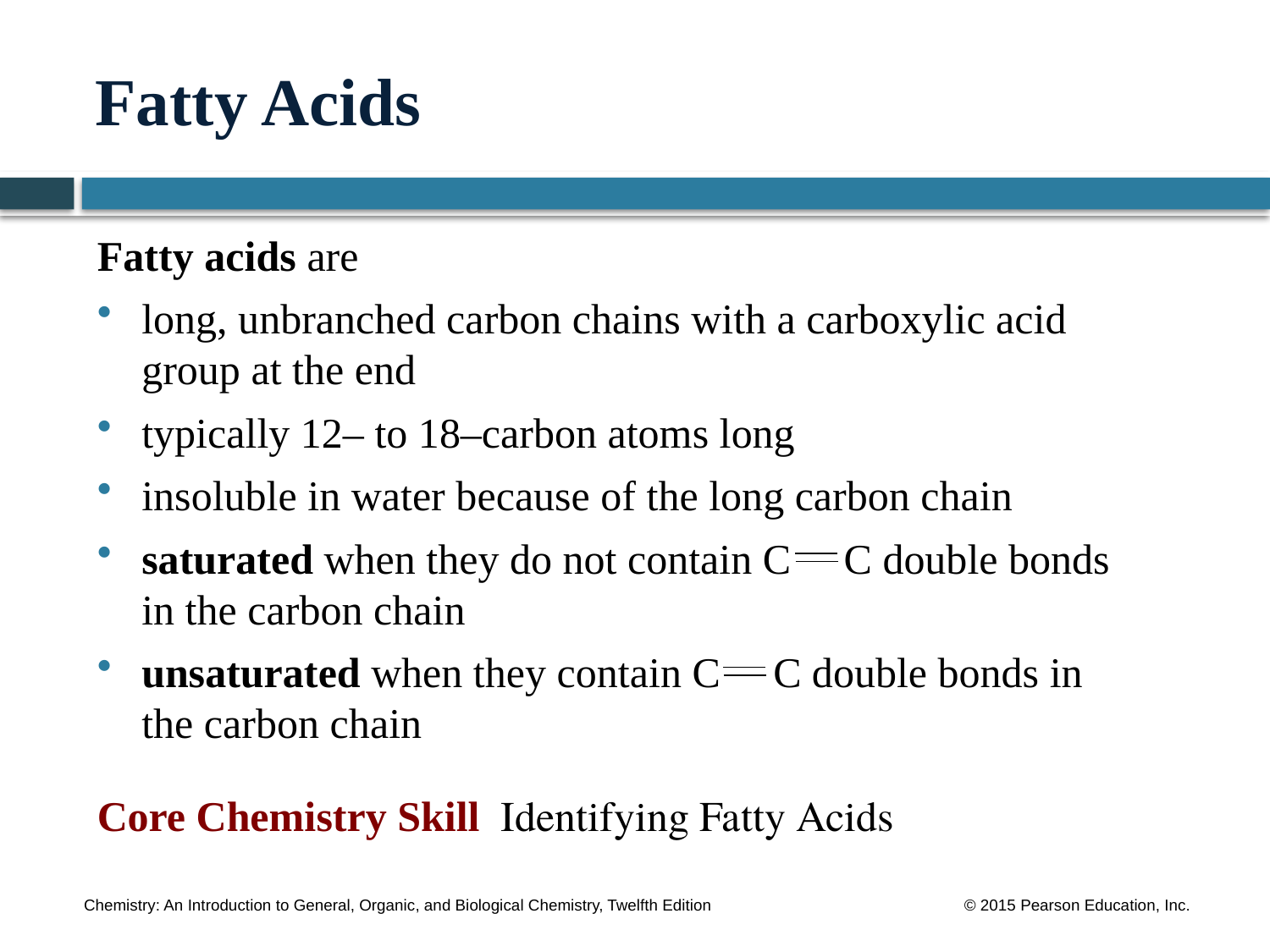

# Fatty Acids
Fatty acids are
long, unbranched carbon chains with a carboxylic acid group at the end
typically 12– to 18–carbon atoms long
insoluble in water because of the long carbon chain
saturated when they do not contain C     C double bonds in the carbon chain
unsaturated when they contain C     C double bonds in the carbon chain

Core Chemistry Skill  Identifying Fatty Acids